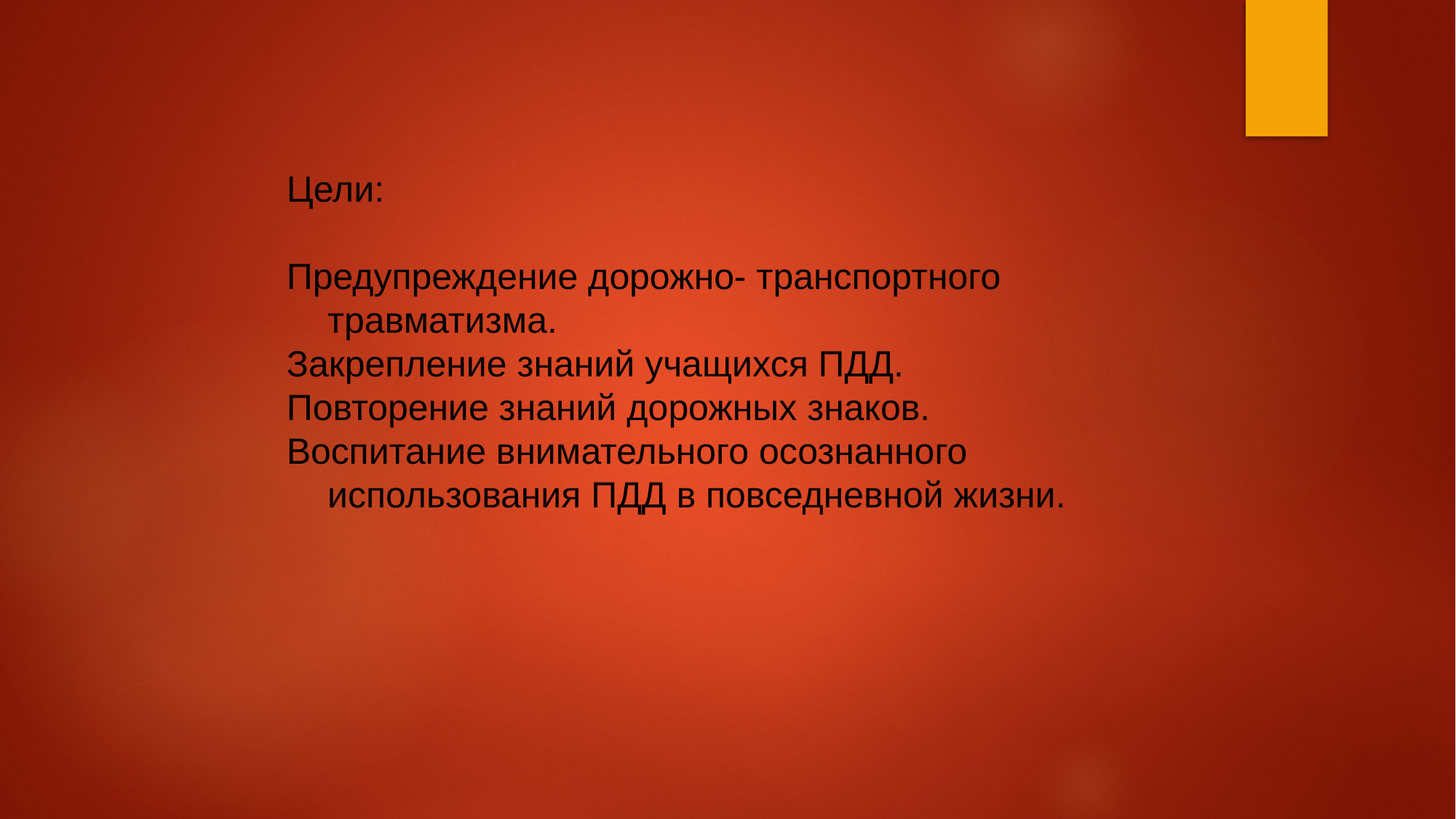

Цели:

Предупреждение дорожно- транспортного травматизма.
Закрепление знаний учащихся ПДД.
Повторение знаний дорожных знаков.
Воспитание внимательного осознанного использования ПДД в повседневной жизни.